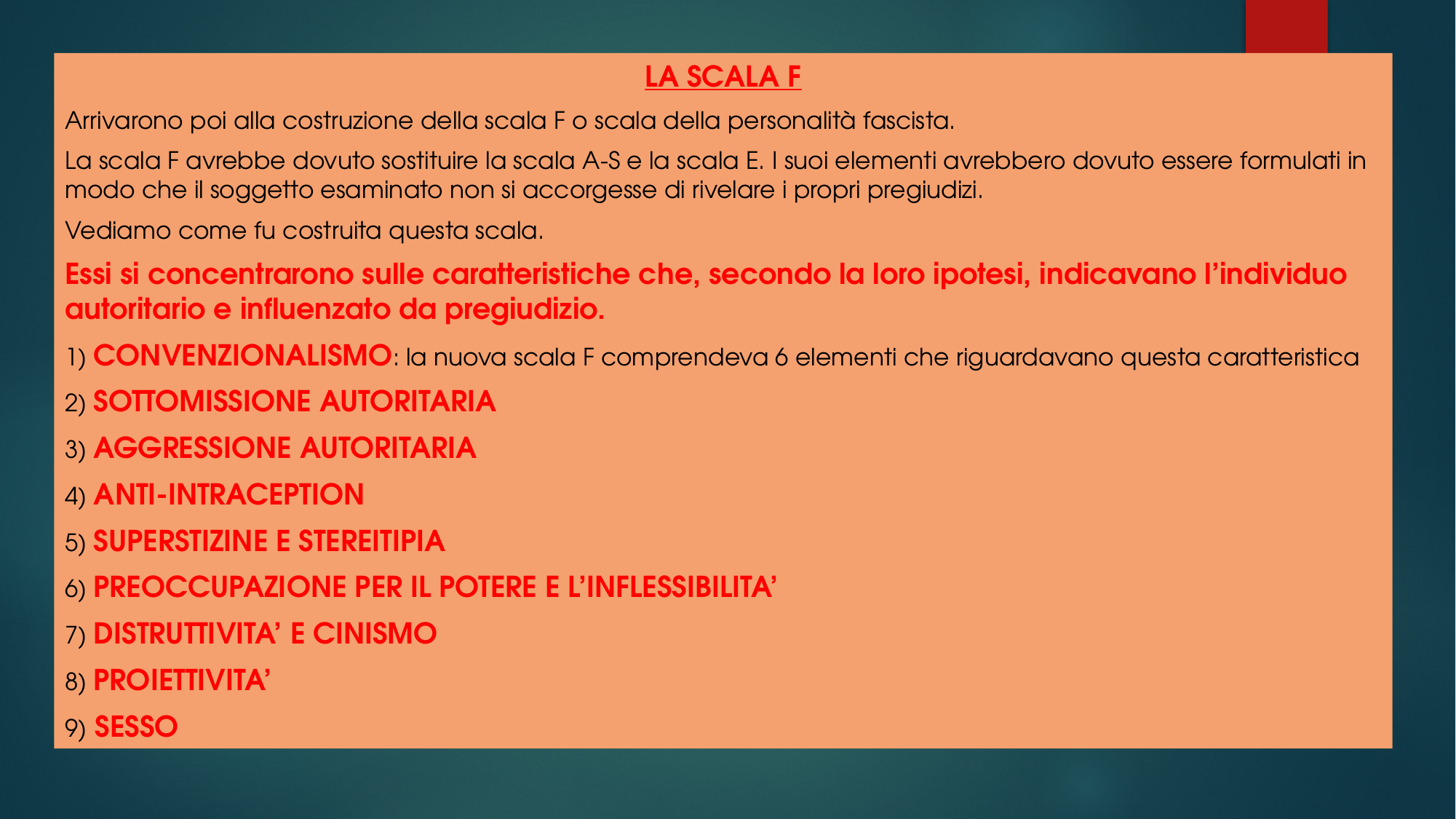

LA SCALA F
Arrivarono poi alla costruzione della scala F o scala della personalità fascista.
La scala F avrebbe dovuto sostituire la scala A-S e la scala E. I suoi elementi avrebbero dovuto essere formulati in modo che il soggetto esaminato non si accorgesse di rivelare i propri pregiudizi.
Vediamo come fu costruita questa scala.
Essi si concentrarono sulle caratteristiche che, secondo la loro ipotesi, indicavano l’individuo autoritario e influenzato da pregiudizio.
1) CONVENZIONALISMO: la nuova scala F comprendeva 6 elementi che riguardavano questa caratteristica
2) SOTTOMISSIONE AUTORITARIA
3) AGGRESSIONE AUTORITARIA
4) ANTI-INTRACEPTION
5) SUPERSTIZINE E STEREITIPIA
6) PREOCCUPAZIONE PER IL POTERE E L’INFLESSIBILITA’
7) DISTRUTTIVITA’ E CINISMO
8) PROIETTIVITA’
9) SESSO